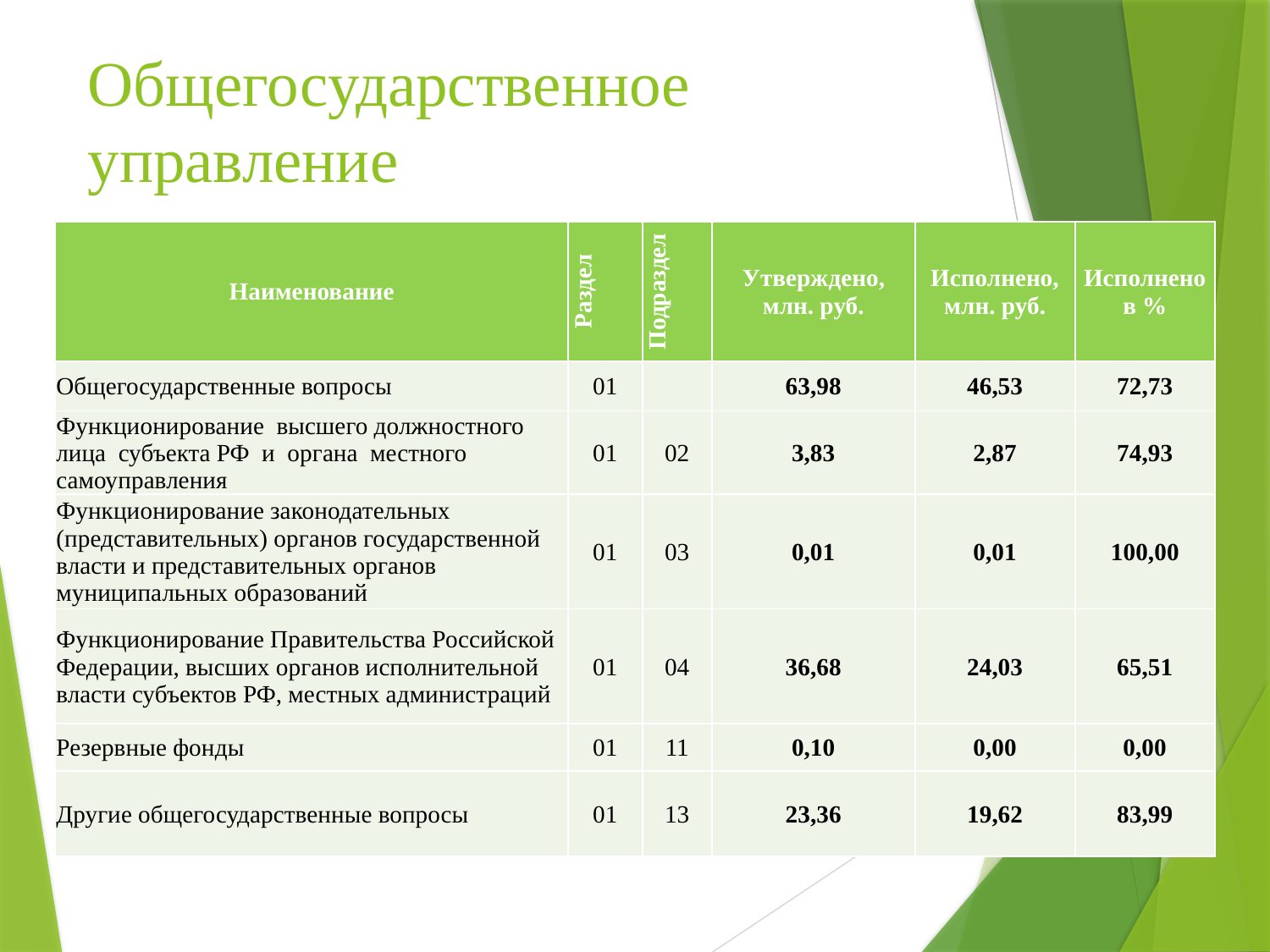

# Общегосударственное управление
| Наименование | Раздел | Подраздел | Утверждено, млн. руб. | Исполнено, млн. руб. | Исполнено в % |
| --- | --- | --- | --- | --- | --- |
| Общегосударственные вопросы | 01 |  | 63,98 | 46,53 | 72,73 |
| Функционирование высшего должностного лица субъекта РФ и органа местного самоуправления | 01 | 02 | 3,83 | 2,87 | 74,93 |
| Функционирование законодательных (представительных) органов государственной власти и представительных органов муниципальных образований | 01 | 03 | 0,01 | 0,01 | 100,00 |
| Функционирование Правительства Российской Федерации, высших органов исполнительной власти субъектов РФ, местных администраций | 01 | 04 | 36,68 | 24,03 | 65,51 |
| Резервные фонды | 01 | 11 | 0,10 | 0,00 | 0,00 |
| Другие общегосударственные вопросы | 01 | 13 | 23,36 | 19,62 | 83,99 |